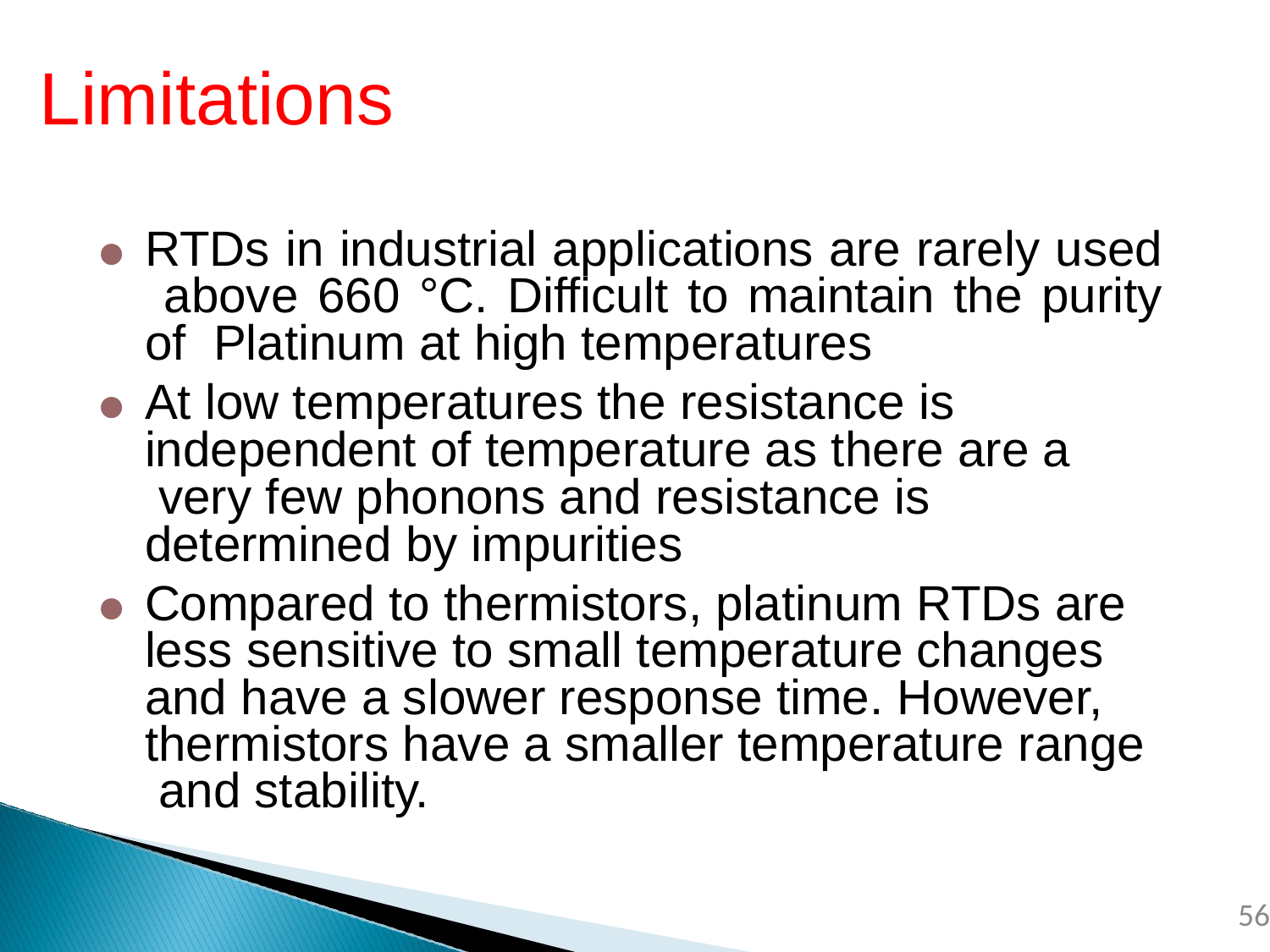

# Limitations
RTDs in industrial applications are rarely used  above 660 °C. Difficult to maintain the purity of  Platinum at high temperatures
At low temperatures the resistance is  independent of temperature as there are a  very few phonons and resistance is  determined by impurities
Compared to thermistors, platinum RTDs are  less sensitive to small temperature changes  and have a slower response time. However,  thermistors have a smaller temperature range  and stability.
56